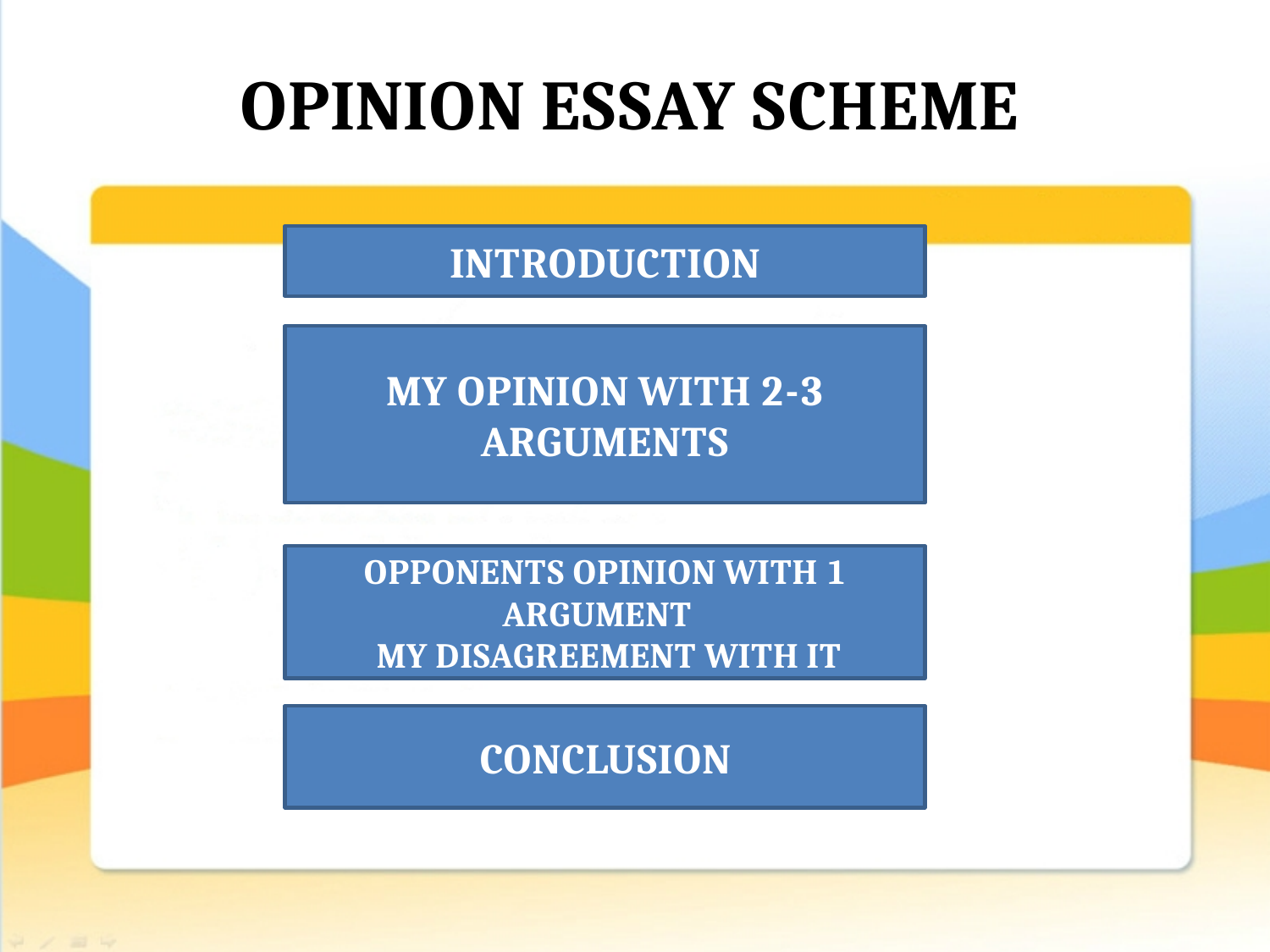

# OPINION ESSAY SCHEME
INTRODUCTION
MY OPINION WITH 2-3 ARGUMENTS
OPPONENTS OPINION WITH 1 ARGUMENT
 MY DISAGREEMENT WITH IT
CONCLUSION